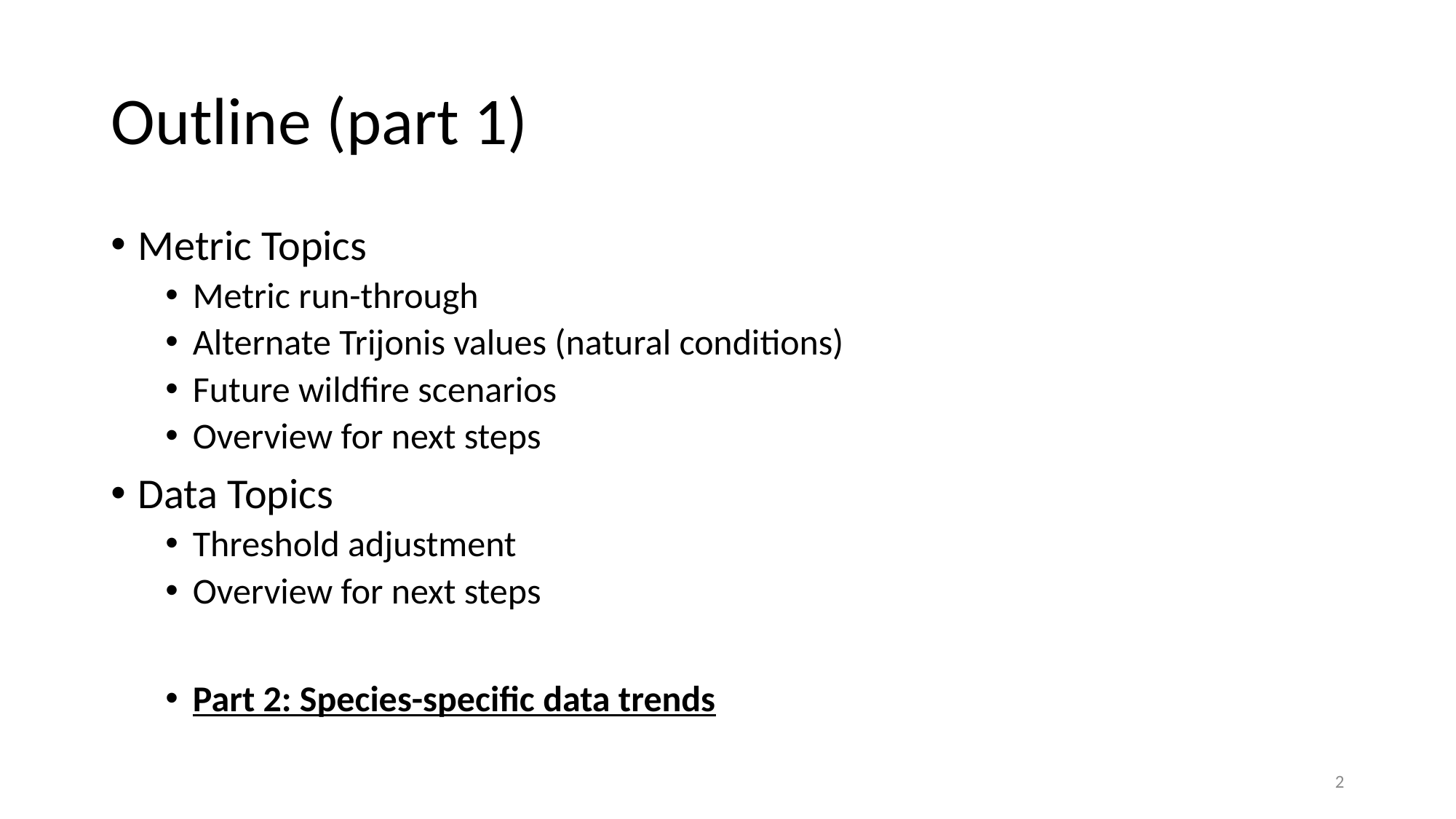

# Outline (part 1)
Metric Topics
Metric run-through
Alternate Trijonis values (natural conditions)
Future wildfire scenarios
Overview for next steps
Data Topics
Threshold adjustment
Overview for next steps

Part 2: Species-specific data trends
2